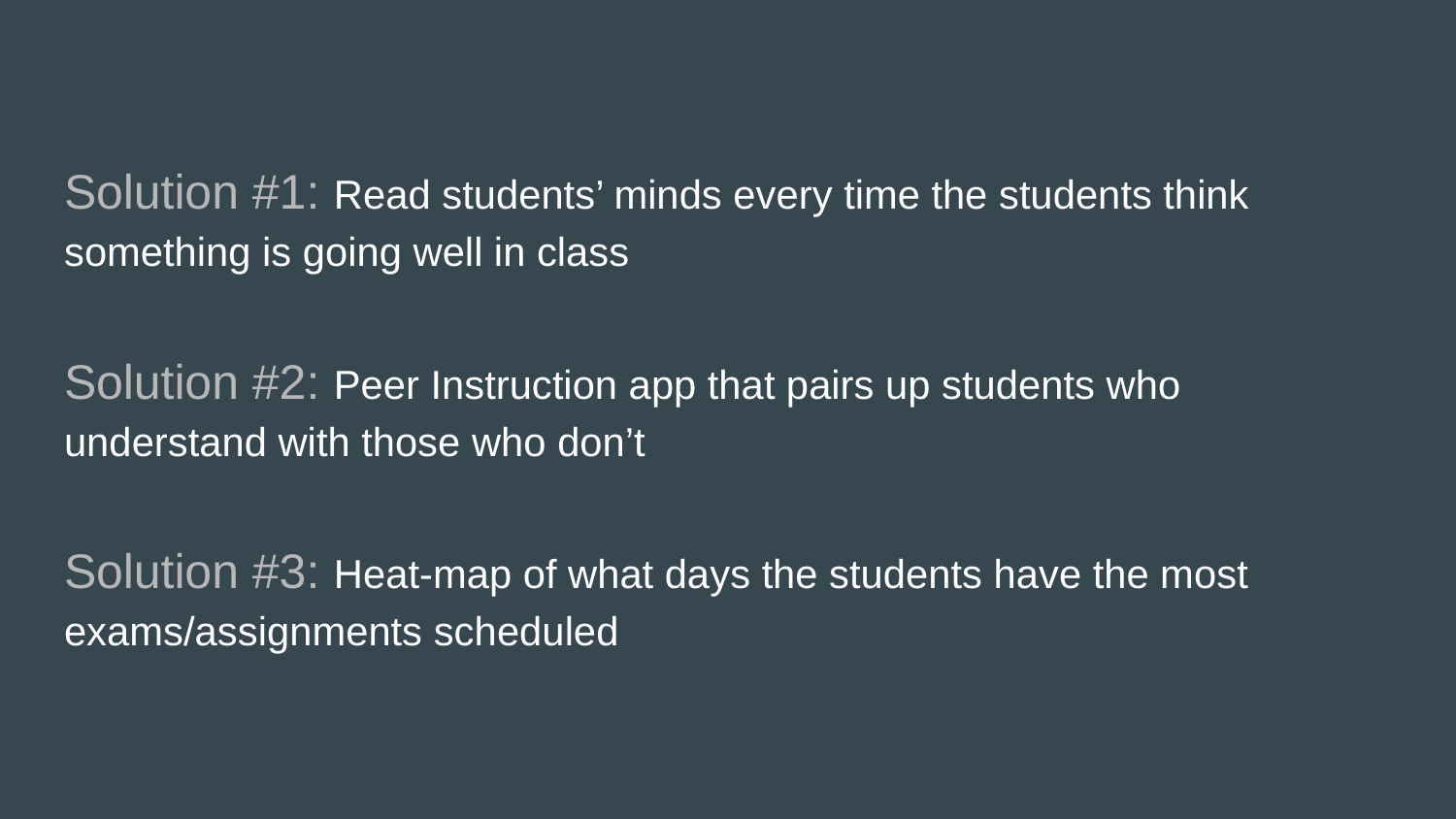

Solution #1: Read students’ minds every time the students think something is going well in class

Solution #2: Peer Instruction app that pairs up students who understand with those who don’t

Solution #3: Heat-map of what days the students have the most exams/assignments scheduled